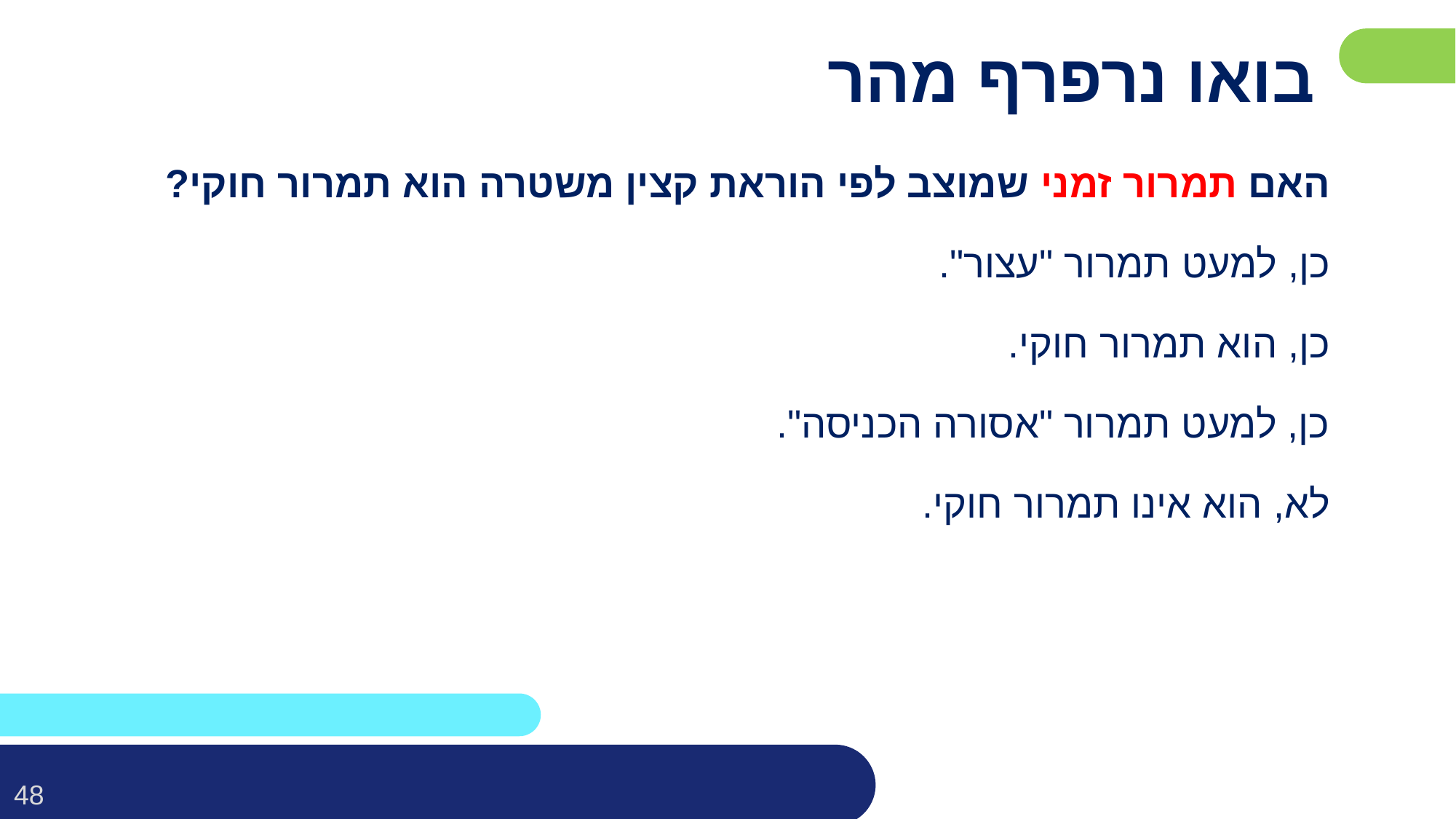

# בואו נרפרף מהר
האם תמרור זמני שמוצב לפי הוראת קצין משטרה הוא תמרור חוקי?
כן, למעט תמרור "עצור".
כן, הוא תמרור חוקי.
כן, למעט תמרור "אסורה הכניסה".
לא, הוא אינו תמרור חוקי.